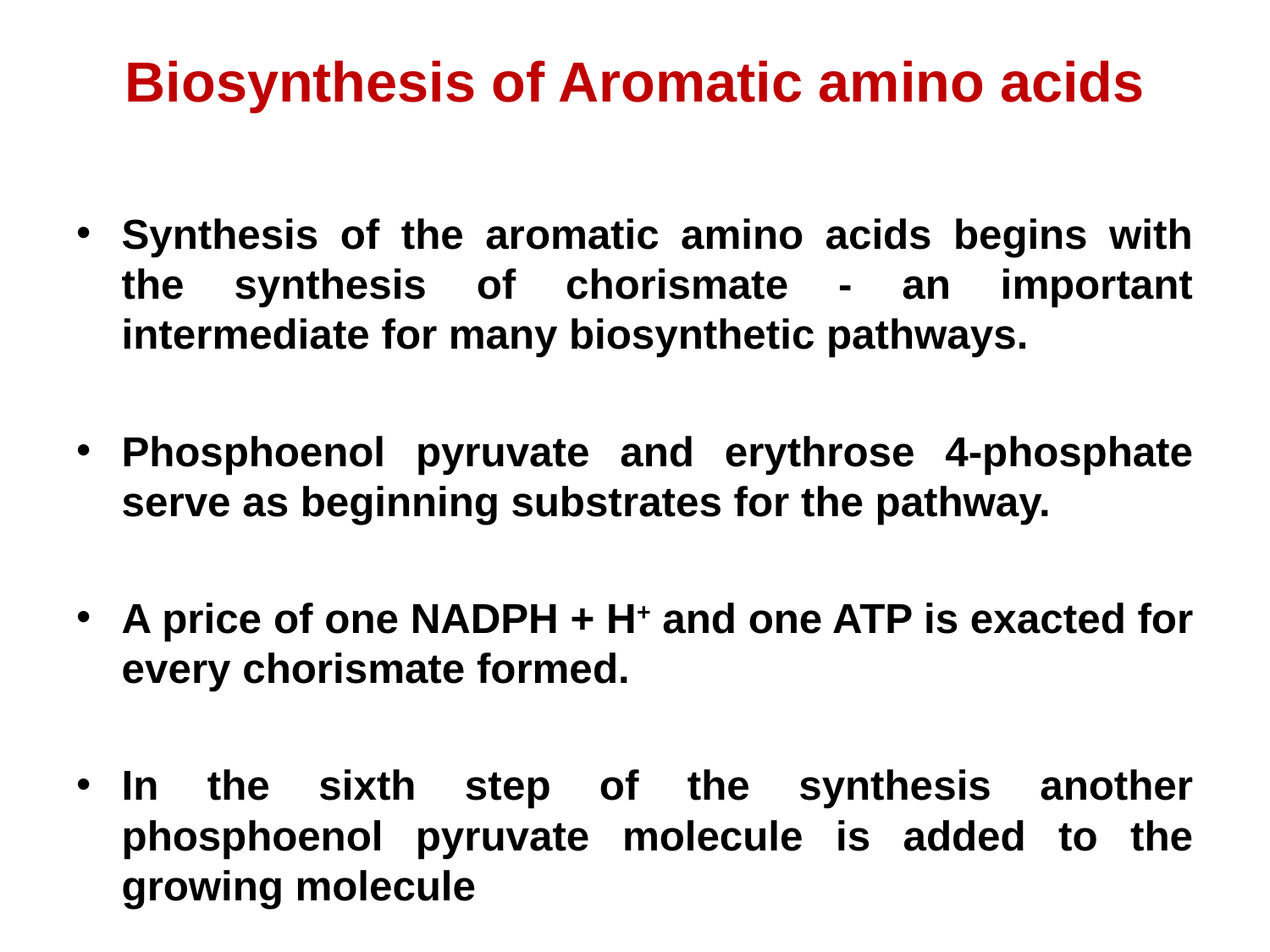

# Biosynthesis of Aromatic amino acids
Synthesis of the aromatic amino acids begins with the synthesis of chorismate - an important intermediate for many biosynthetic pathways.

Phosphoenol pyruvate and erythrose 4-phosphate serve as beginning substrates for the pathway.

A price of one NADPH + H+ and one ATP is exacted for every chorismate formed.

In the sixth step of the synthesis another phosphoenol pyruvate molecule is added to the growing molecule